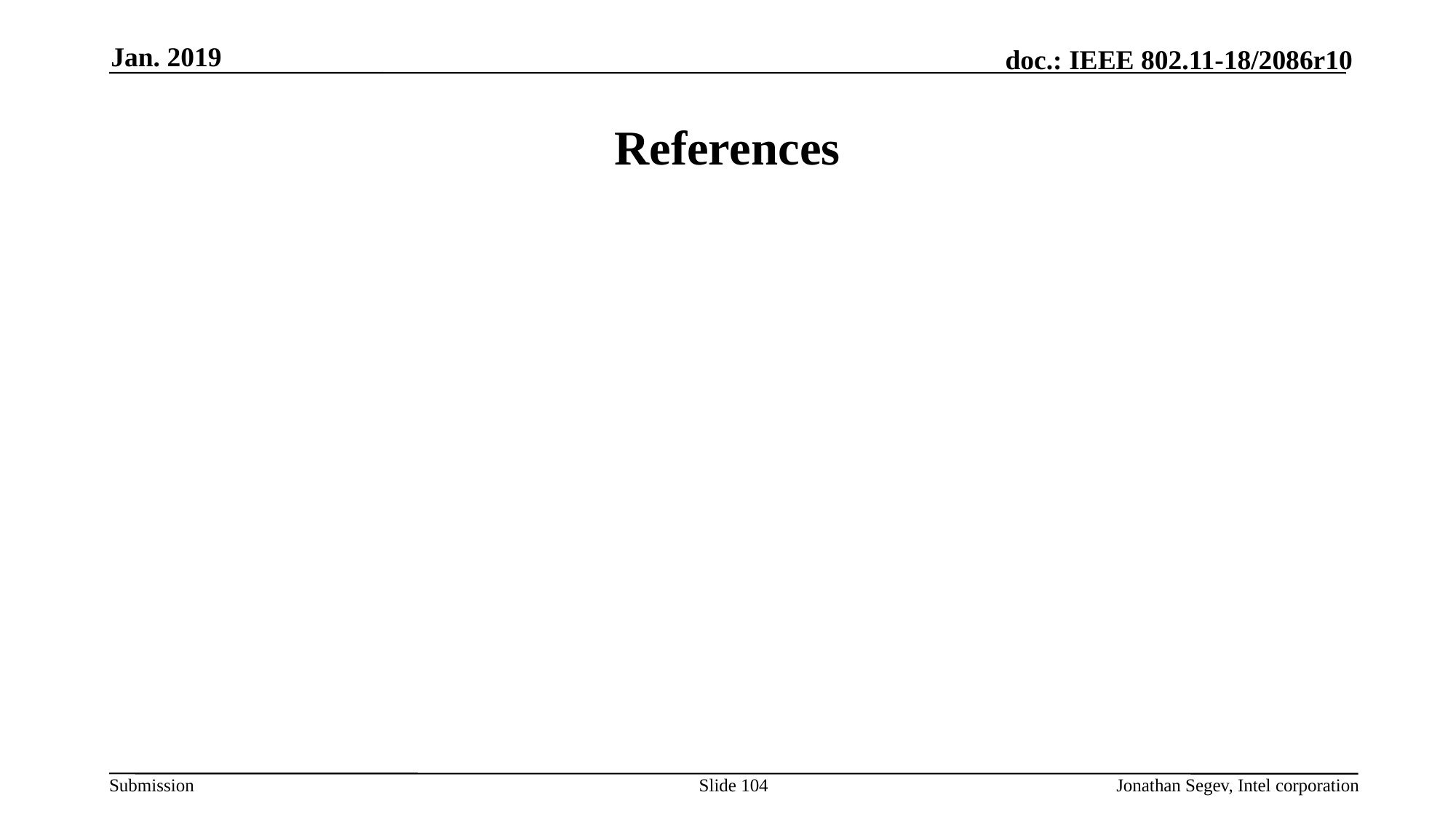

Jan. 2019
# References

Slide 104
Jonathan Segev, Intel corporation